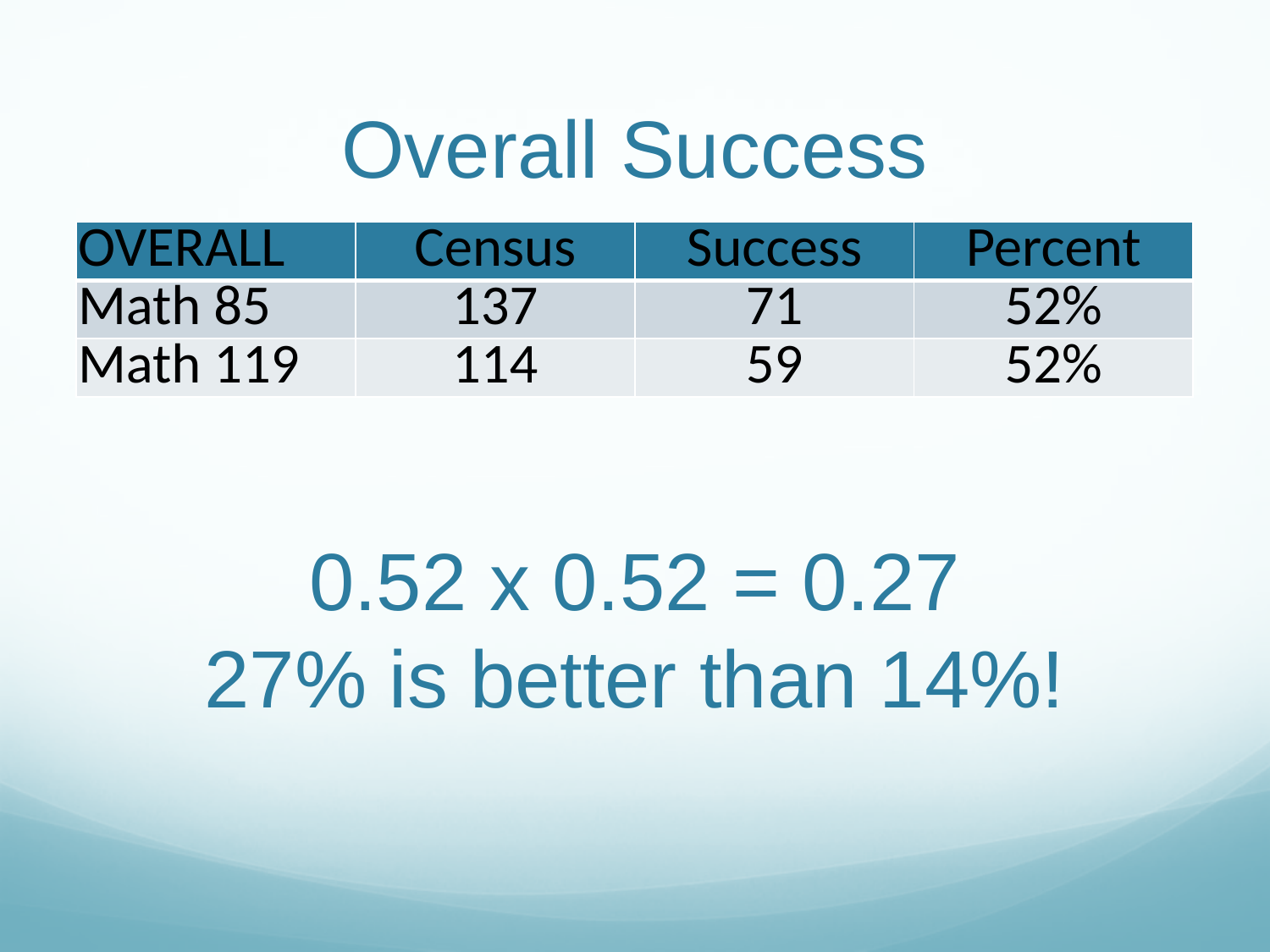

# Overall Success
| OVERALL | Census | Success | Percent |
| --- | --- | --- | --- |
| Math 85 | 137 | 71 | 52% |
| Math 119 | 114 | 59 | 52% |
0.52 x 0.52 = 0.27
27% is better than 14%!